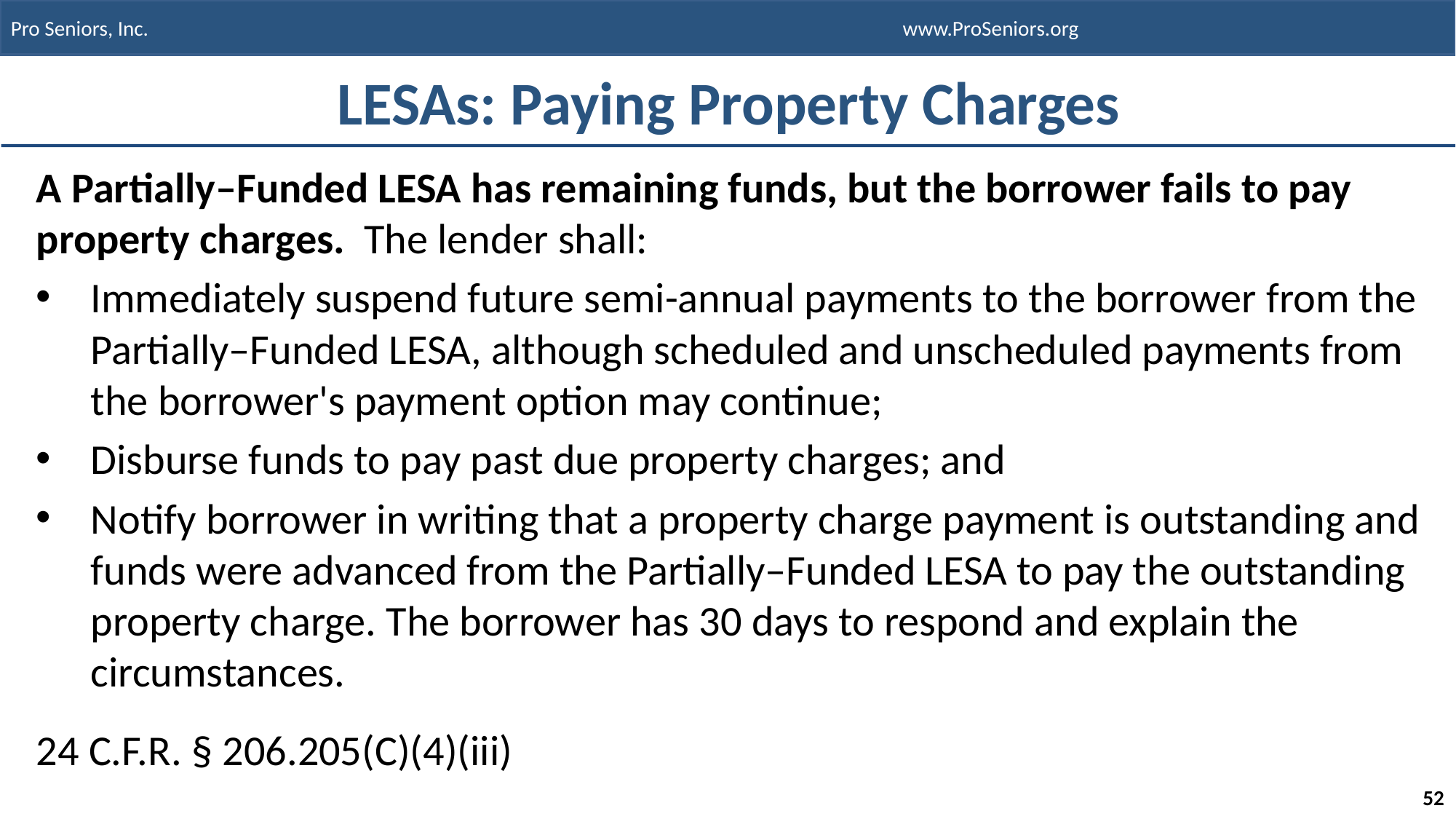

# LESAs: Paying Property Charges
A Partially–Funded LESA has remaining funds, but the borrower fails to pay property charges.  The lender shall:
Immediately suspend future semi-annual payments to the borrower from the Partially–Funded LESA, although scheduled and unscheduled payments from the borrower's payment option may continue;
Disburse funds to pay past due property charges; and
Notify borrower in writing that a property charge payment is outstanding and funds were advanced from the Partially–Funded LESA to pay the outstanding property charge. The borrower has 30 days to respond and explain the circumstances.

24 C.F.R. § 206.205(C)(4)(iii)
52